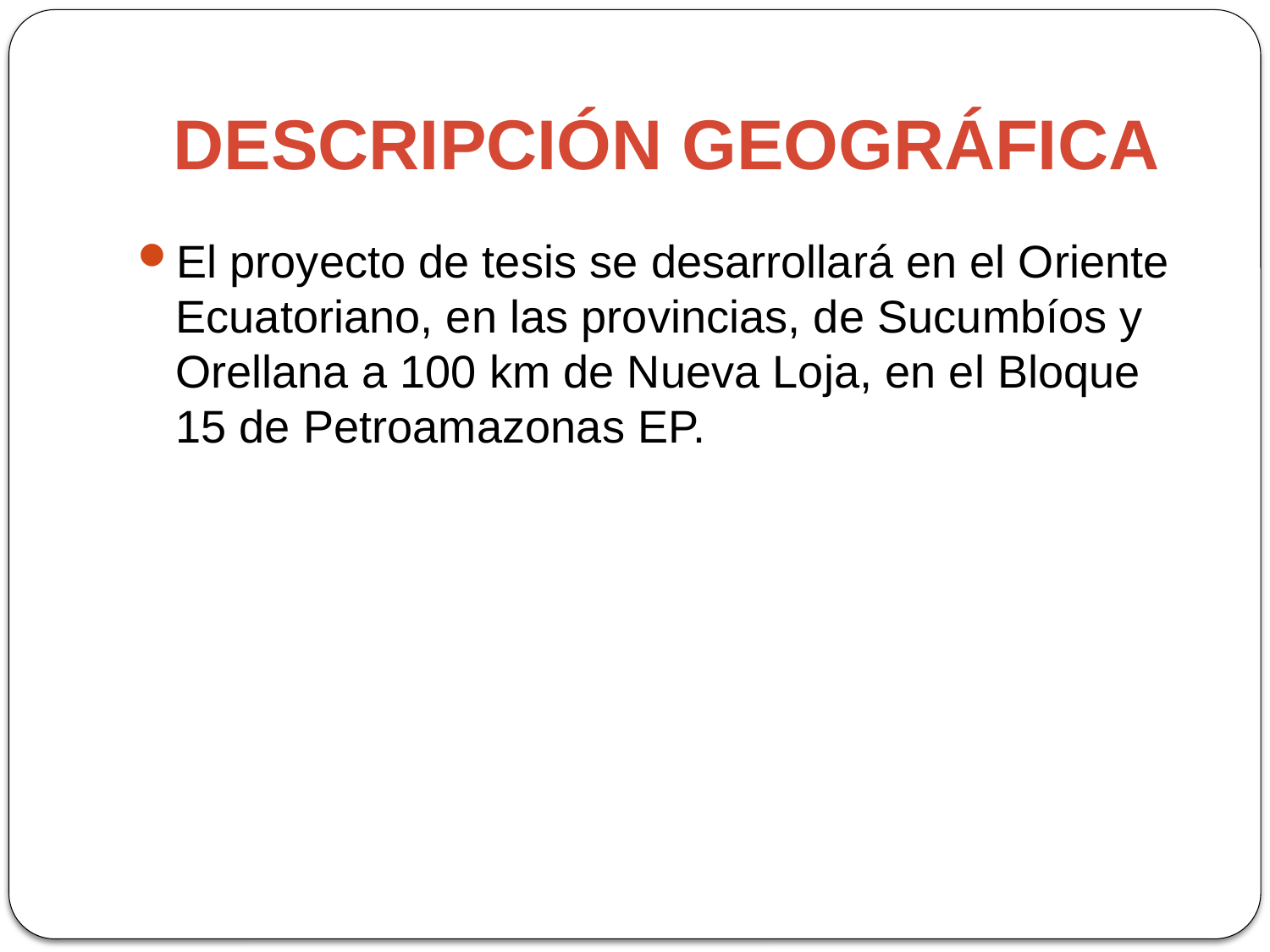

# DESCRIPCIÓN GEOGRÁFICA
El proyecto de tesis se desarrollará en el Oriente Ecuatoriano, en las provincias, de Sucumbíos y Orellana a 100 km de Nueva Loja, en el Bloque 15 de Petroamazonas EP.